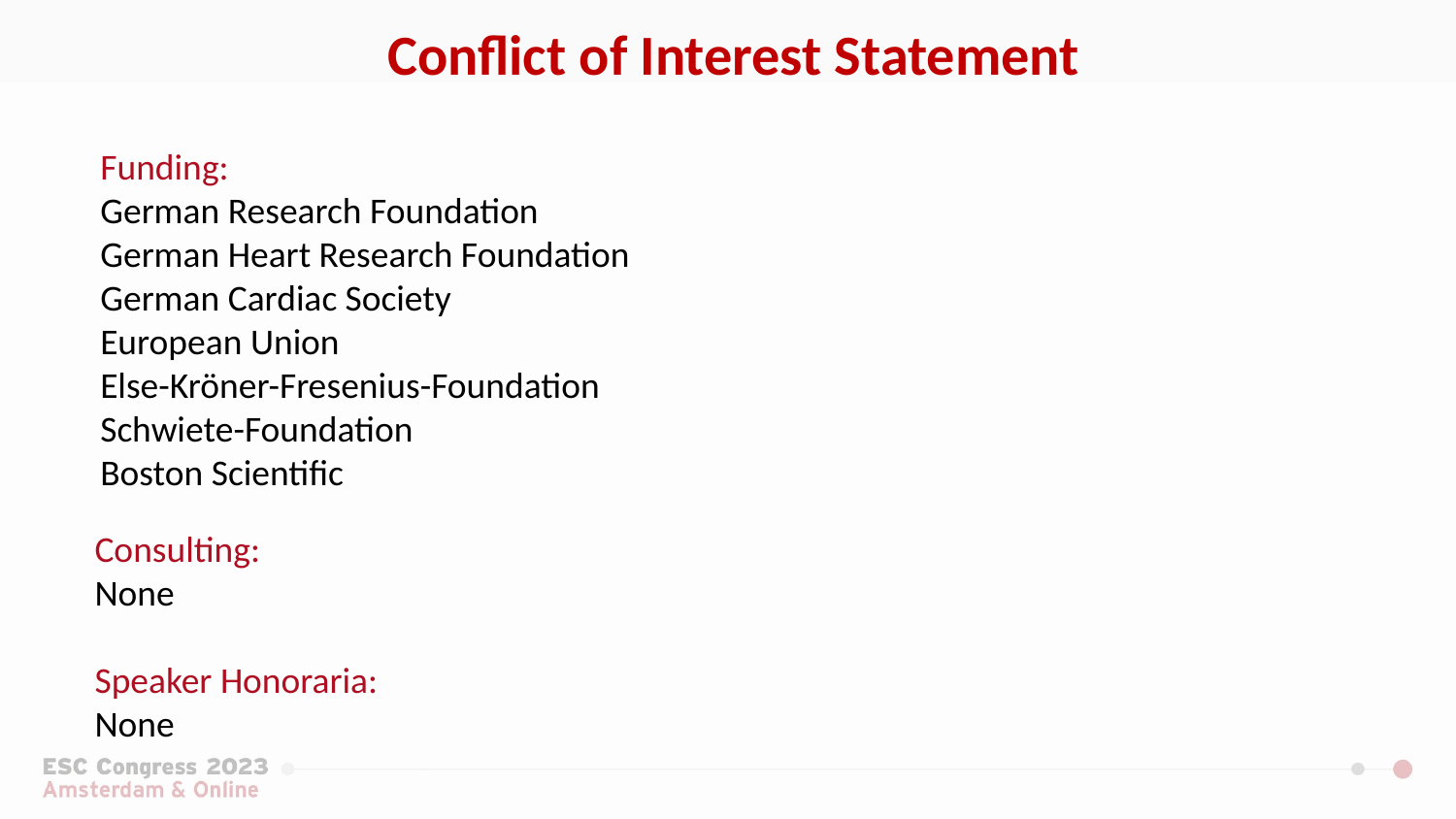

Conflict of Interest Statement

Funding:
German Research Foundation
German Heart Research Foundation
German Cardiac Society
European Union
Else-Kröner-Fresenius-Foundation
Schwiete-Foundation
Boston Scientific
Consulting:
None

Speaker Honoraria:
None